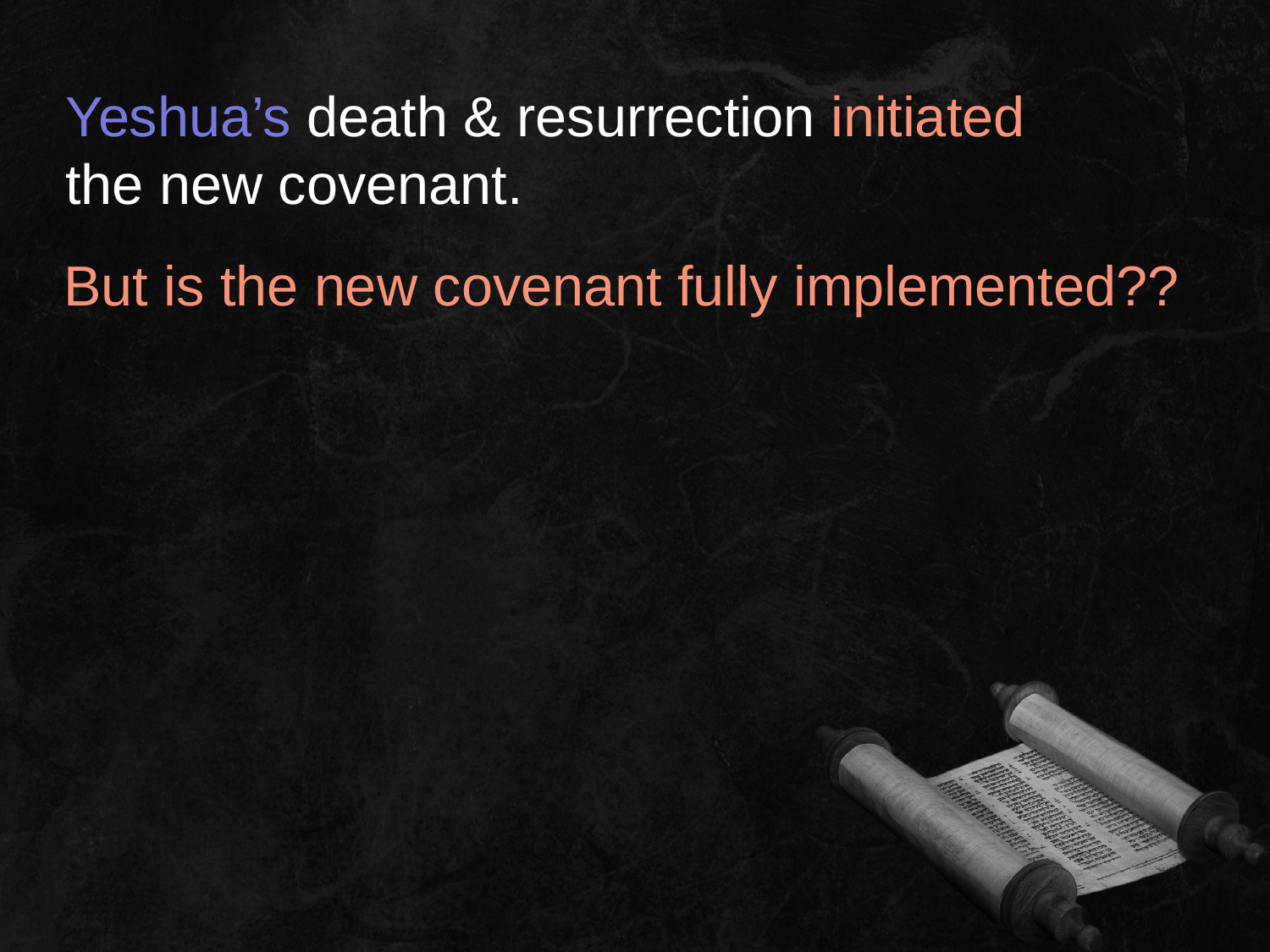

Yeshua’s death & resurrection initiated
the new covenant.

But is the new covenant fully implemented??